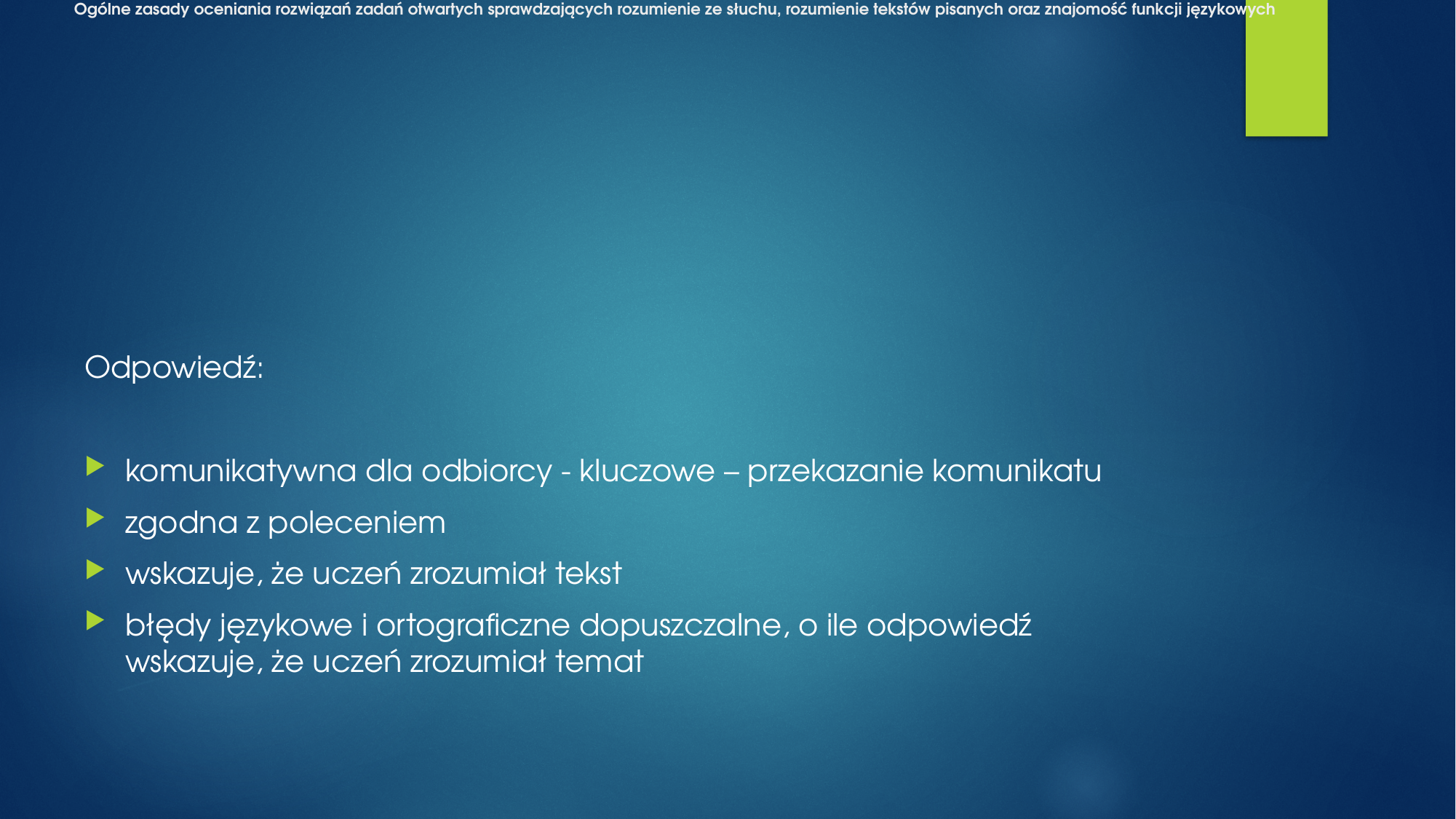

# Ogólne zasady oceniania rozwiązań zadań otwartych sprawdzających rozumienie ze słuchu, rozumienie tekstów pisanych oraz znajomość funkcji językowych

Odpowiedź:

komunikatywna dla odbiorcy - kluczowe – przekazanie komunikatu
zgodna z poleceniem
wskazuje, że uczeń zrozumiał tekst
błędy językowe i ortograficzne dopuszczalne, o ile odpowiedź wskazuje, że uczeń zrozumiał temat